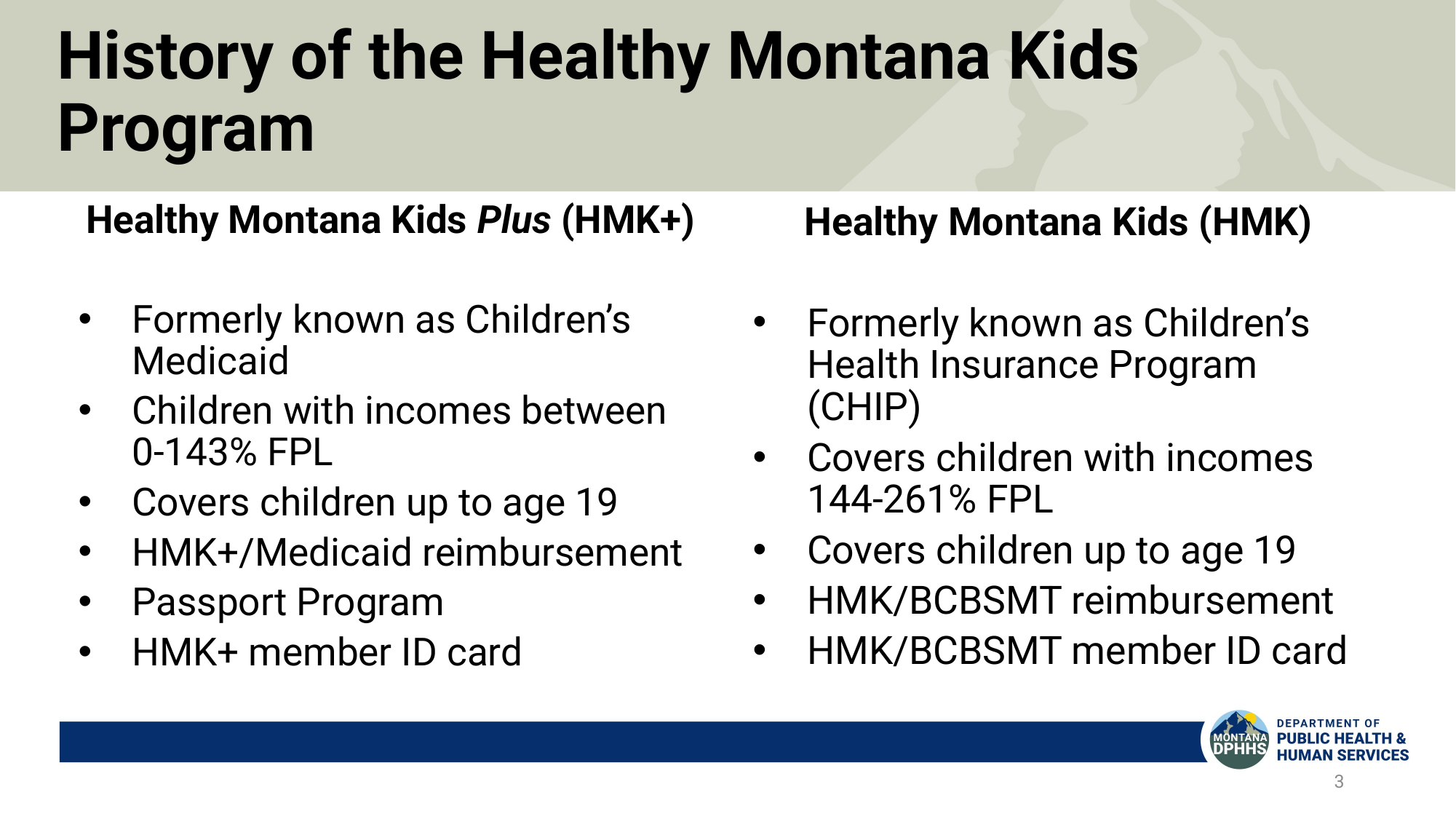

# History of the Healthy Montana Kids Program
Healthy Montana Kids Plus (HMK+)

Formerly known as Children’s Medicaid
Children with incomes between 0-143% FPL
Covers children up to age 19
HMK+/Medicaid reimbursement
Passport Program
HMK+ member ID card

Healthy Montana Kids (HMK)

Formerly known as Children’s Health Insurance Program (CHIP)
Covers children with incomes 144-261% FPL
Covers children up to age 19
HMK/BCBSMT reimbursement
HMK/BCBSMT member ID card

3